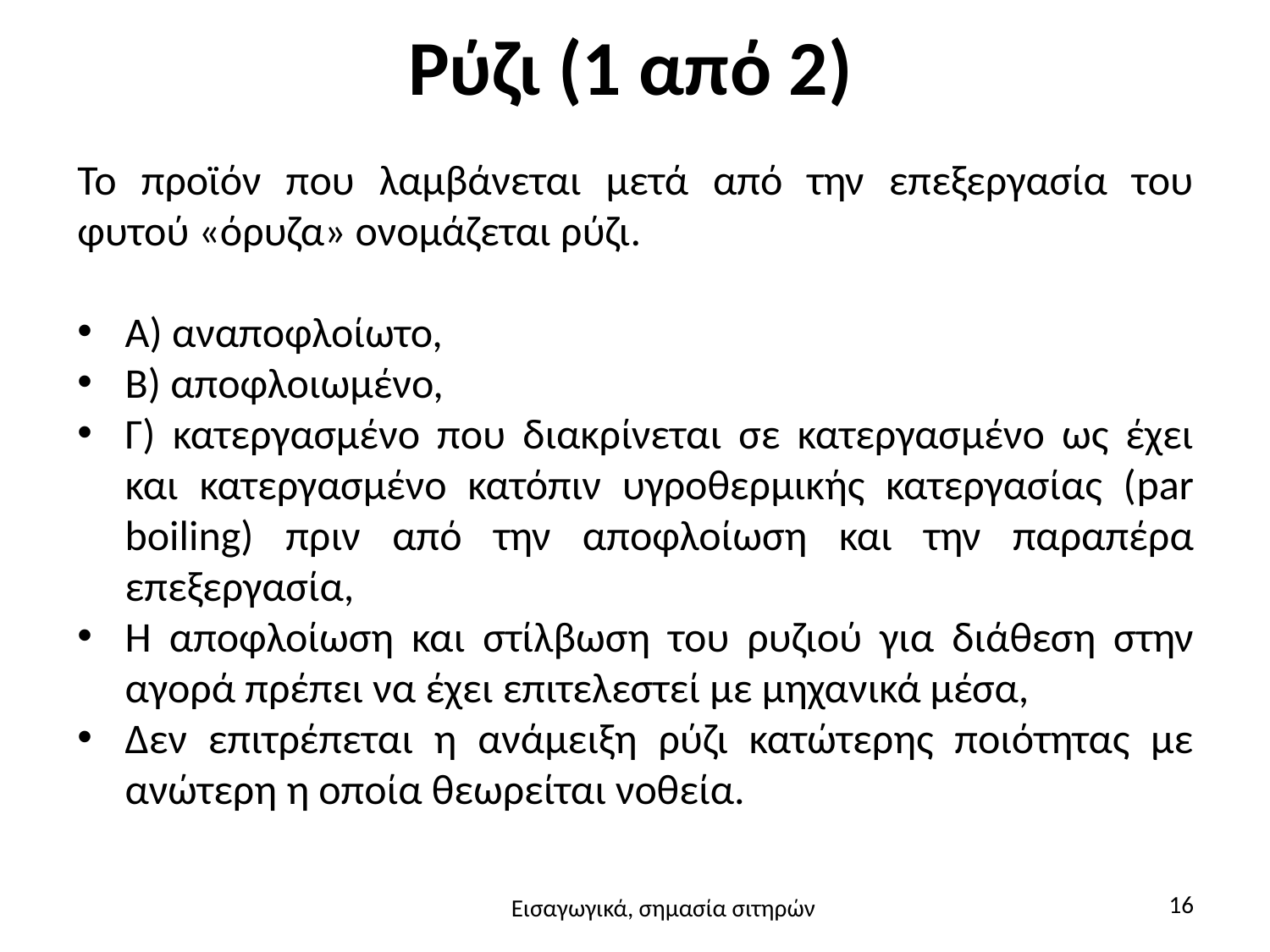

# Ρύζι (1 από 2)
Το προϊόν που λαμβάνεται μετά από την επεξεργασία του φυτού «όρυζα» ονομάζεται ρύζι.

Α) αναποφλοίωτο,
Β) αποφλοιωμένο,
Γ) κατεργασμένο που διακρίνεται σε κατεργασμένο ως έχει και κατεργασμένο κατόπιν υγροθερμικής κατεργασίας (par boiling) πριν από την αποφλοίωση και την παραπέρα επεξεργασία,
Η αποφλοίωση και στίλβωση του ρυζιού για διάθεση στην αγορά πρέπει να έχει επιτελεστεί με μηχανικά μέσα,
Δεν επιτρέπεται η ανάμειξη ρύζι κατώτερης ποιότητας με ανώτερη η οποία θεωρείται νοθεία.
16
Εισαγωγικά, σημασία σιτηρών